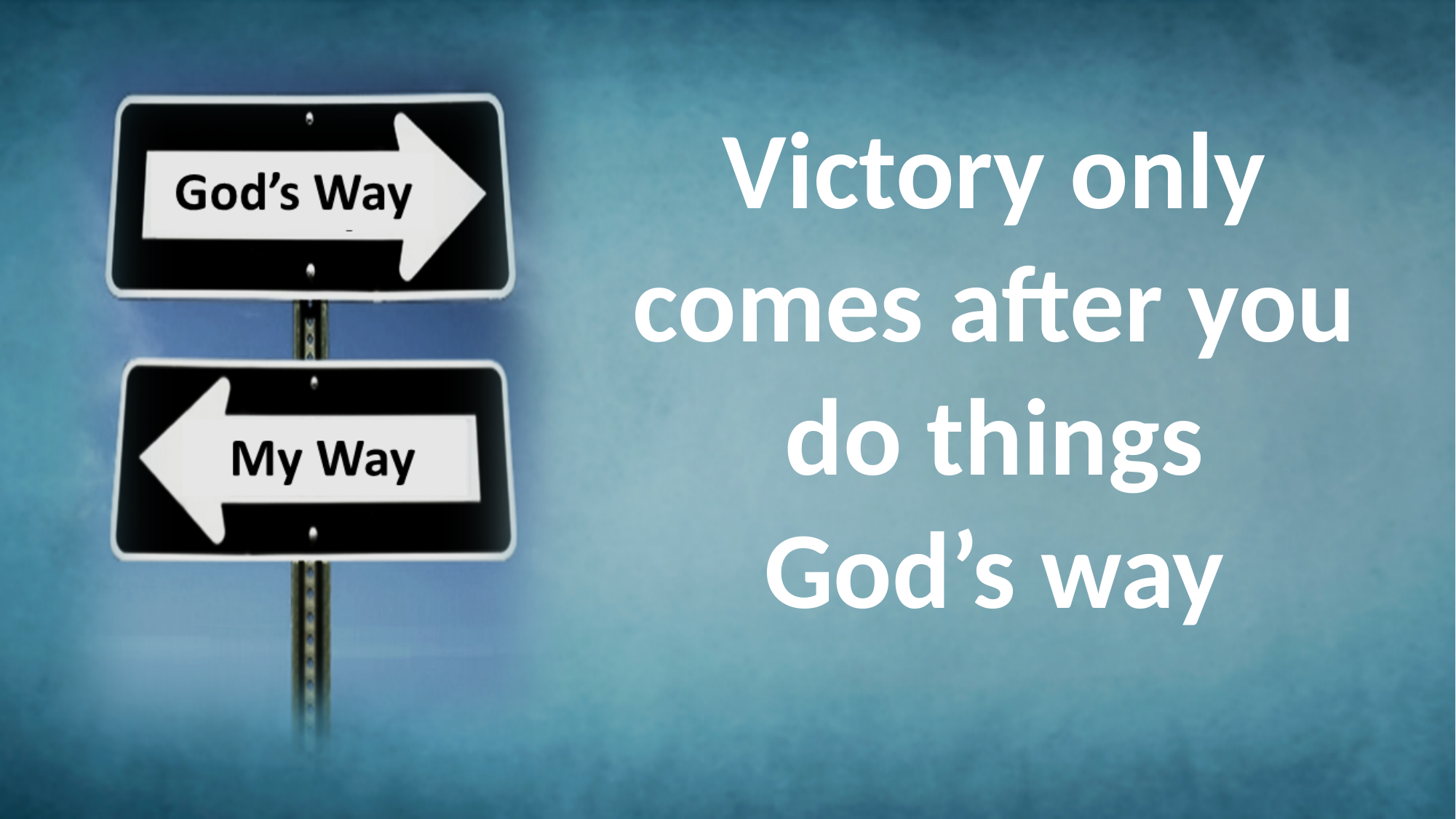

#
Victory only
comes after you
do things
God’s way